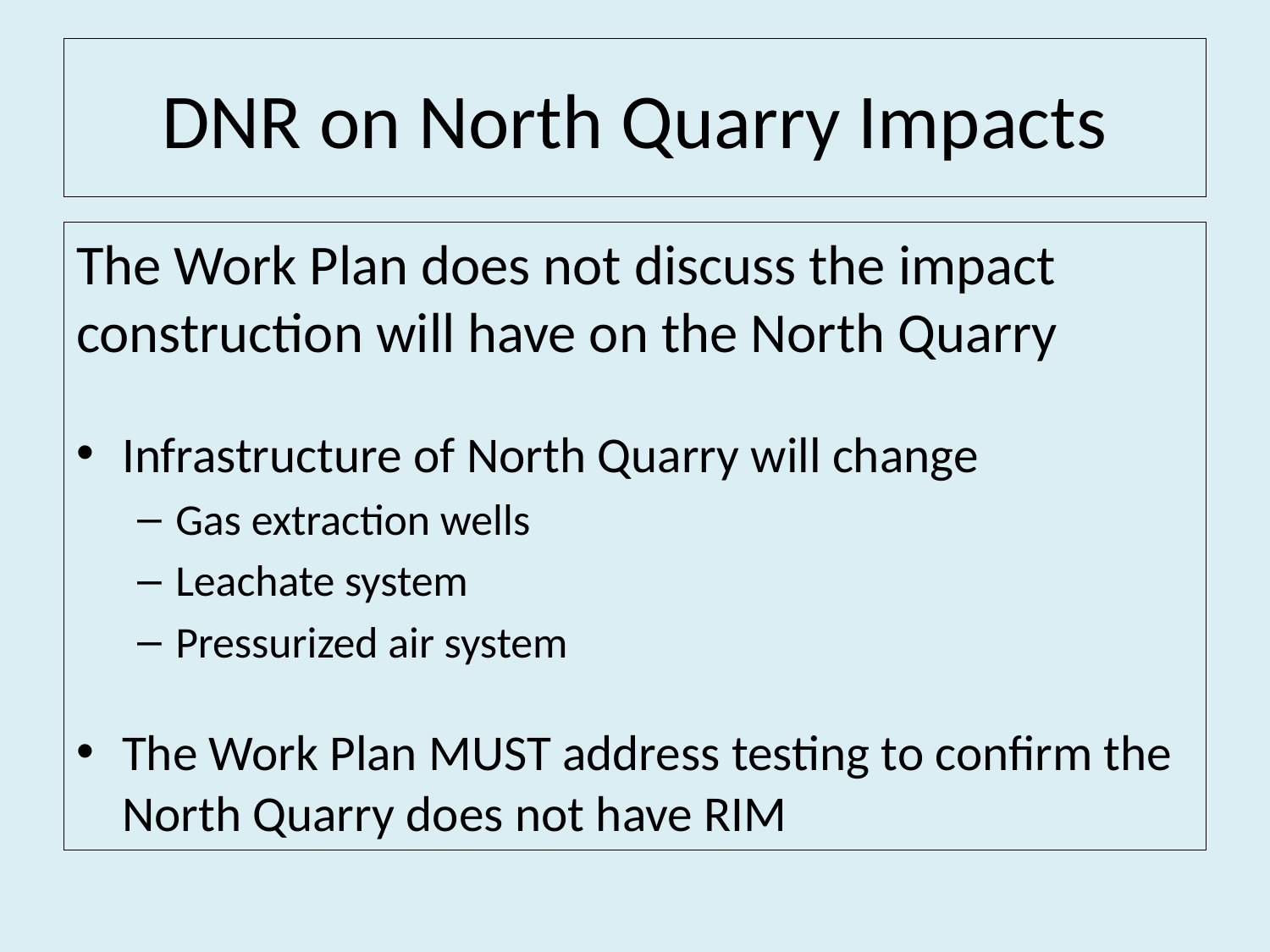

# DNR on North Quarry Impacts
The Work Plan does not discuss the impact construction will have on the North Quarry

Infrastructure of North Quarry will change
Gas extraction wells
Leachate system
Pressurized air system

The Work Plan MUST address testing to confirm the North Quarry does not have RIM